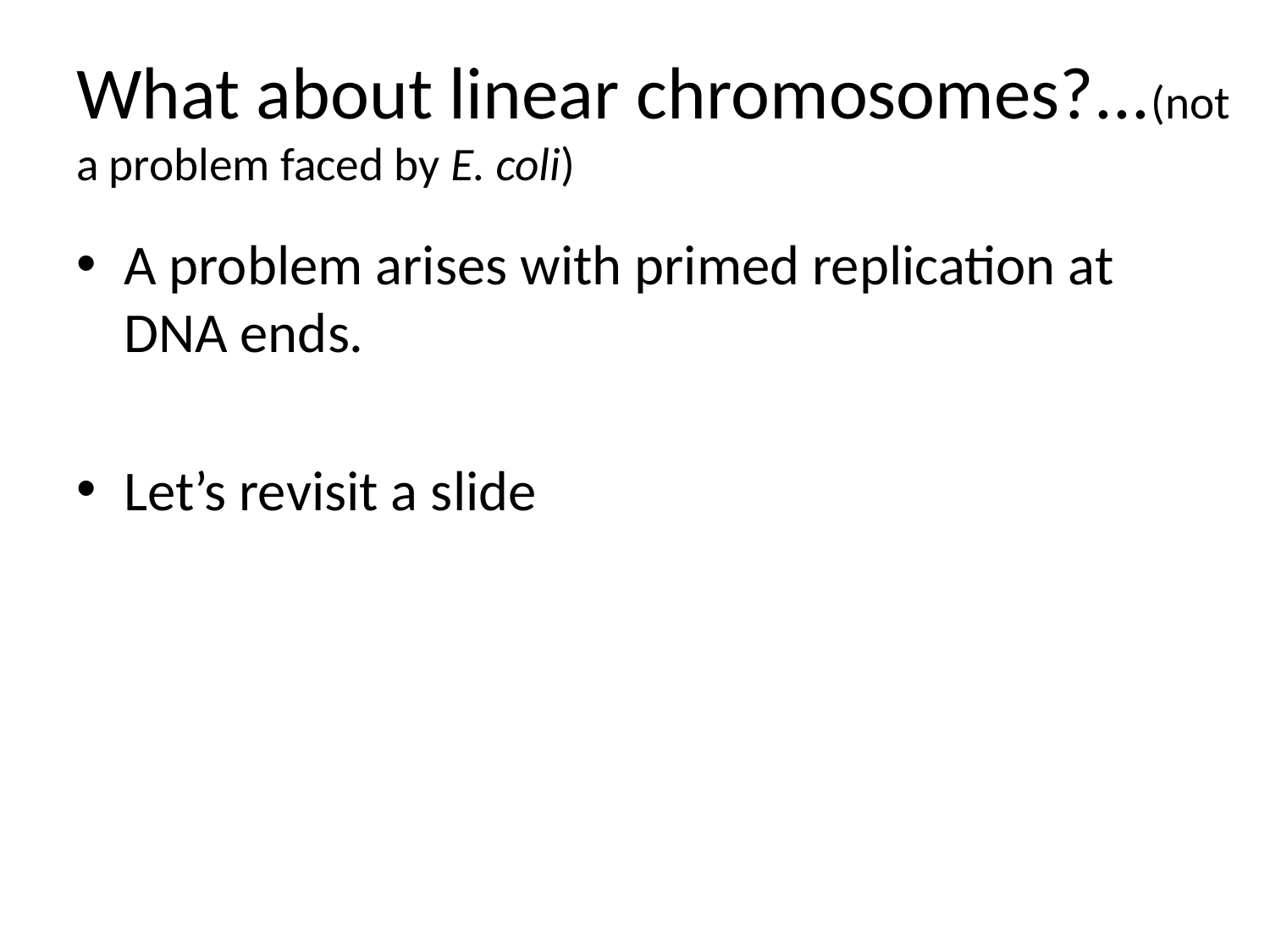

# What about linear chromosomes?...(not a problem faced by E. coli)
A problem arises with primed replication at DNA ends.

Let’s revisit a slide